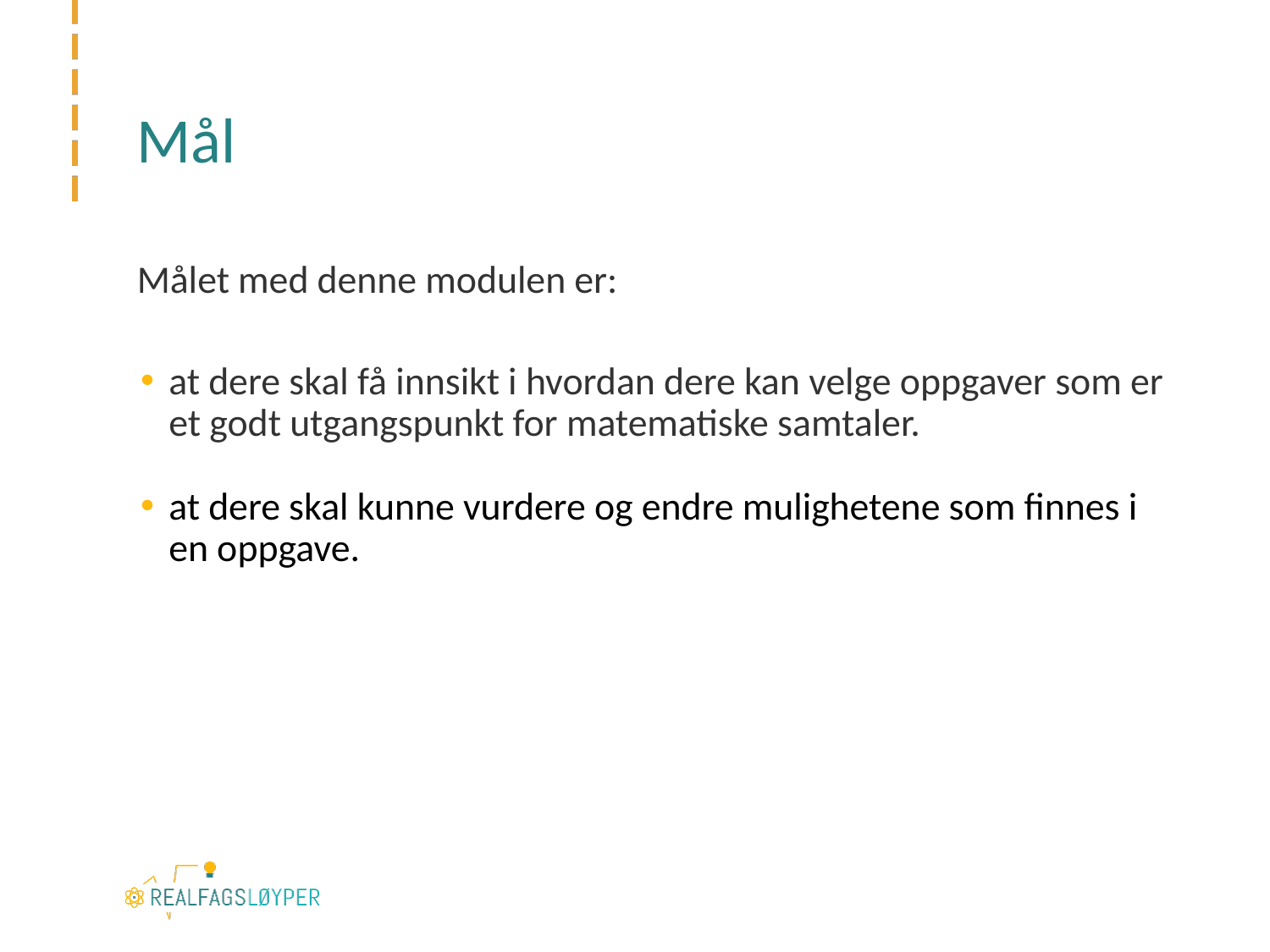

# Mål
Målet med denne modulen er:

at dere skal få innsikt i hvordan dere kan velge oppgaver som er et godt utgangspunkt for matematiske samtaler.

at dere skal kunne vurdere og endre mulighetene som finnes i en oppgave.